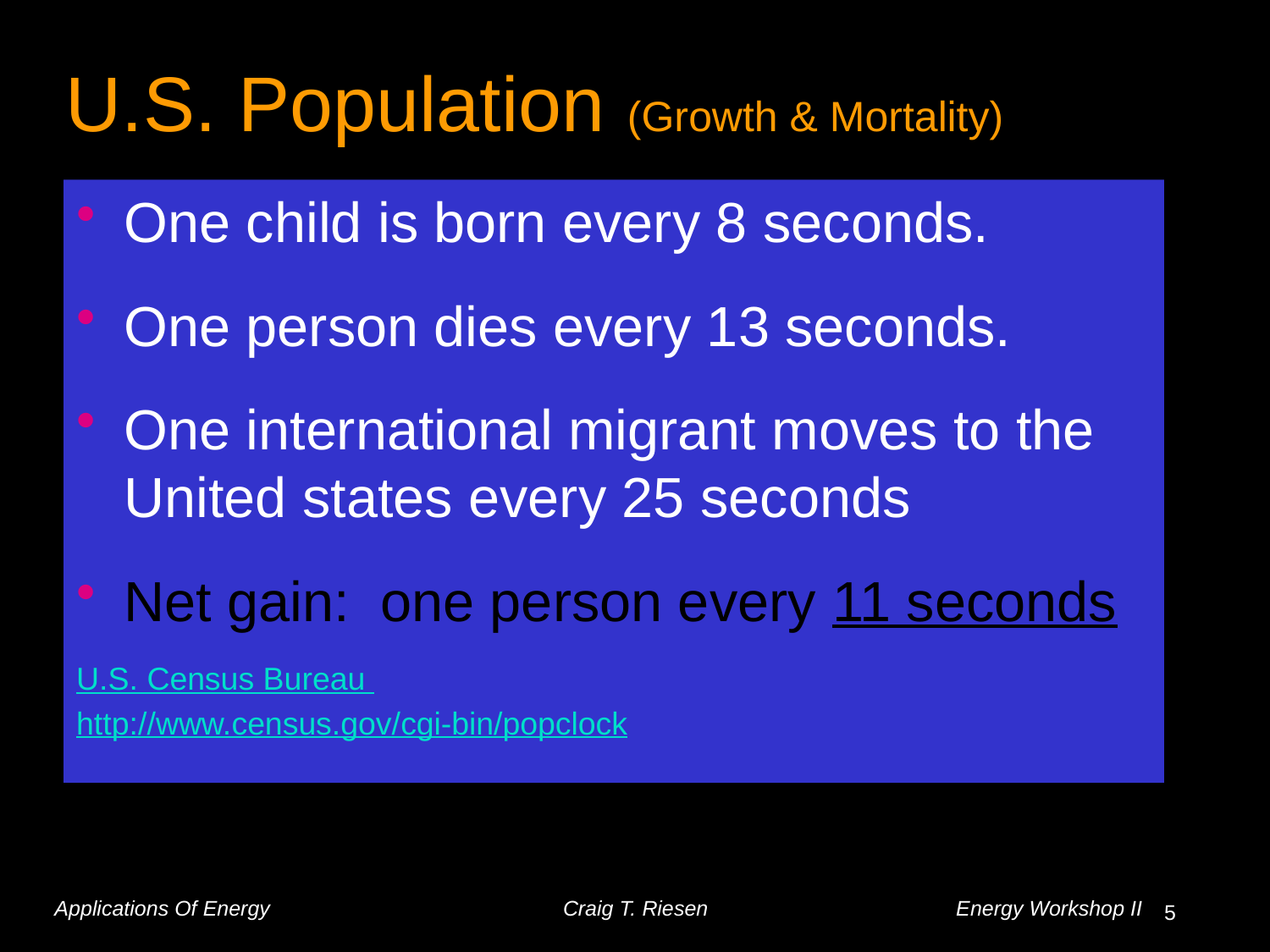

# U.S. Population (Growth & Mortality)
One child is born every 8 seconds.

One person dies every 13 seconds.

One international migrant moves to the United states every 25 seconds

Net gain:  one person every 11 seconds

U.S. Census Bureau
http://www.census.gov/cgi-bin/popclock